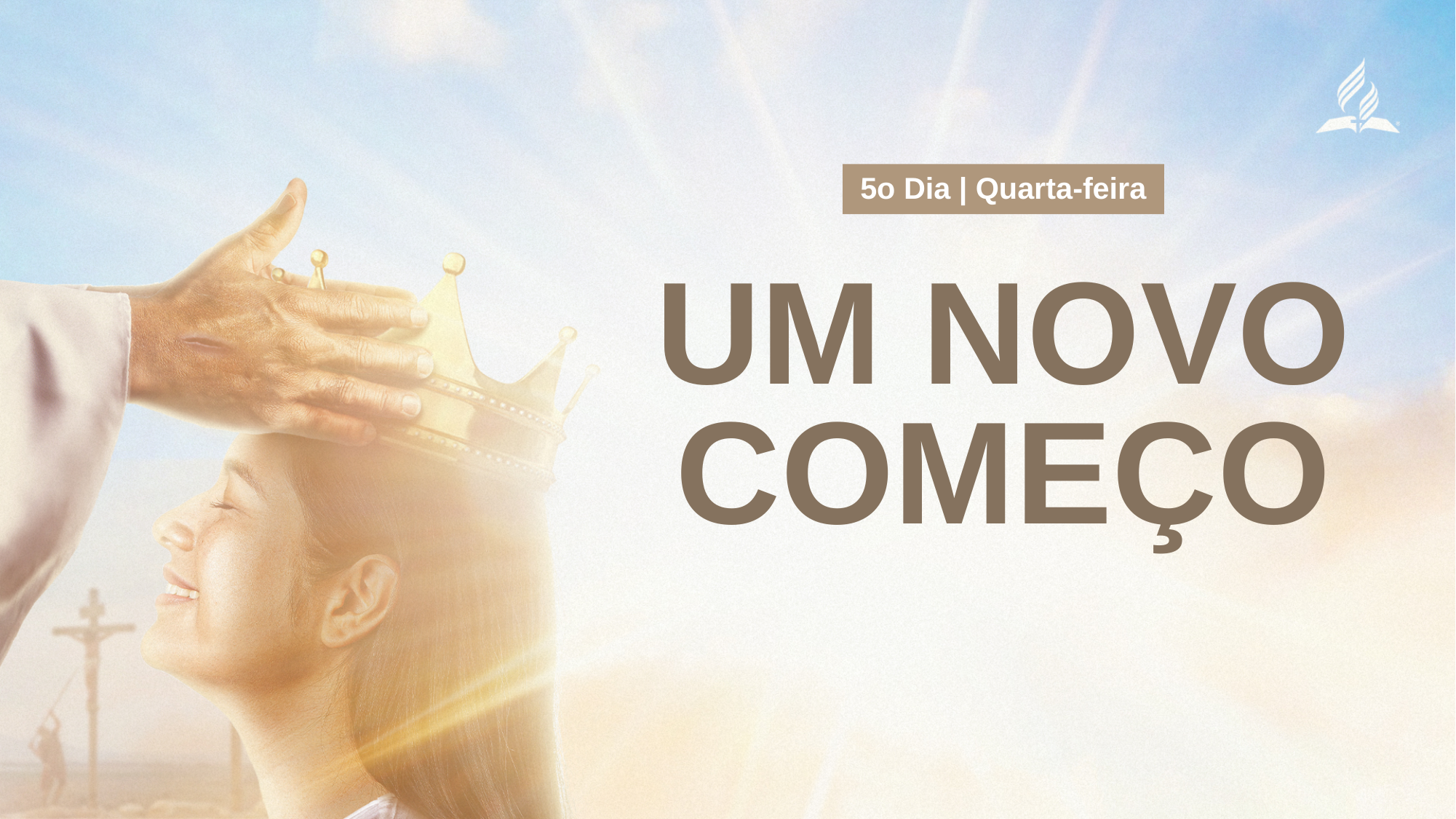

5o Dia | Quarta-feira
# Um novo começo